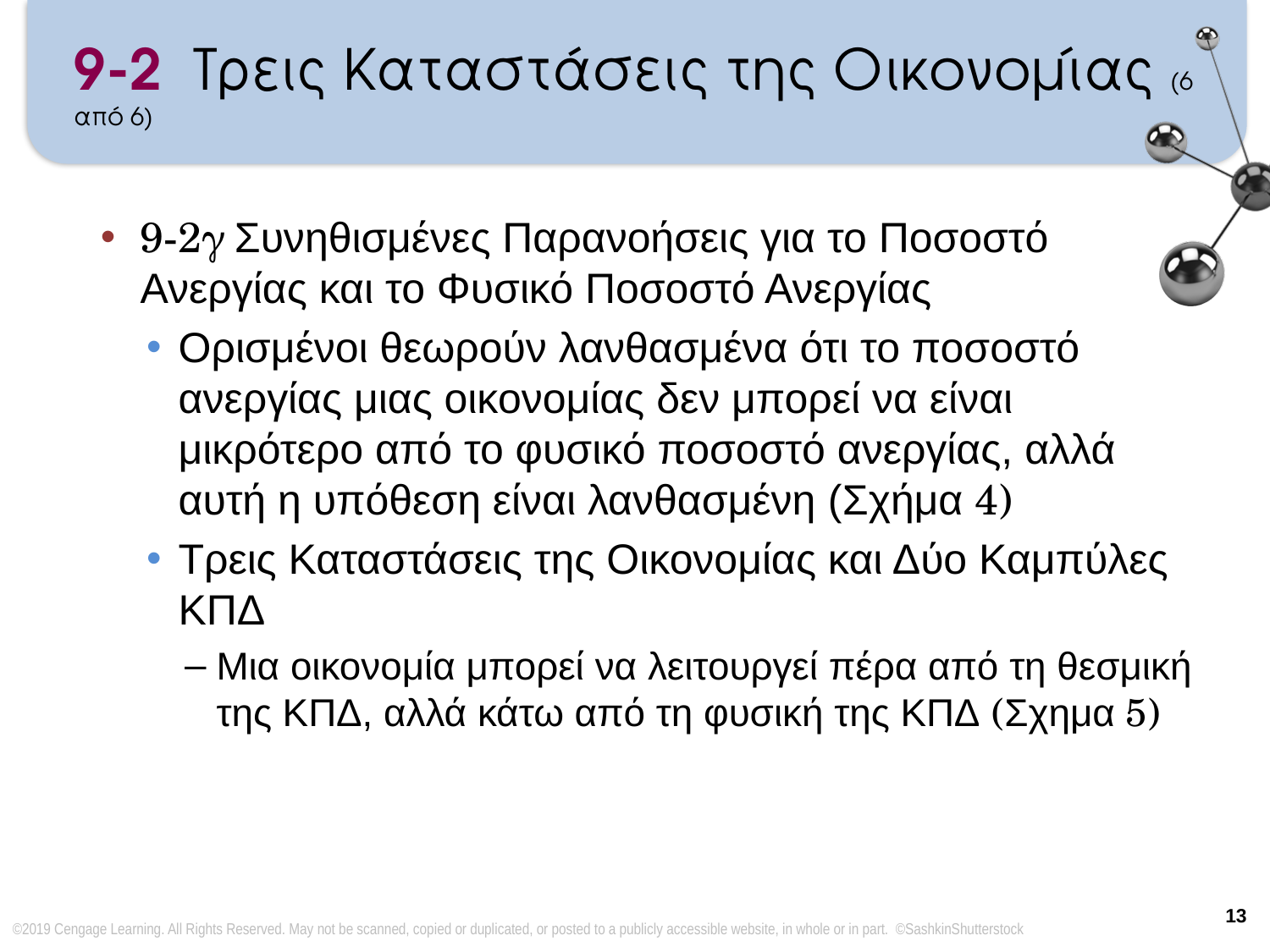

# 9-2  Τρεις Καταστάσεις της Οικονομίας (6 από 6)
9-2γ Συνηθισμένες Παρανοήσεις για το Ποσοστό Ανεργίας και το Φυσικό Ποσοστό Ανεργίας
Ορισμένοι θεωρούν λανθασμένα ότι το ποσοστό ανεργίας μιας οικονομίας δεν μπορεί να είναι μικρότερο από το φυσικό ποσοστό ανεργίας, αλλά αυτή η υπόθεση είναι λανθασμένη (Σχήμα 4)
Τρεις Καταστάσεις της Οικονομίας και Δύο Καμπύλες ΚΠΔ
Μια οικονομία μπορεί να λειτουργεί πέρα από τη θεσμική της ΚΠΔ, αλλά κάτω από τη φυσική της ΚΠΔ (Σχημα 5)

13